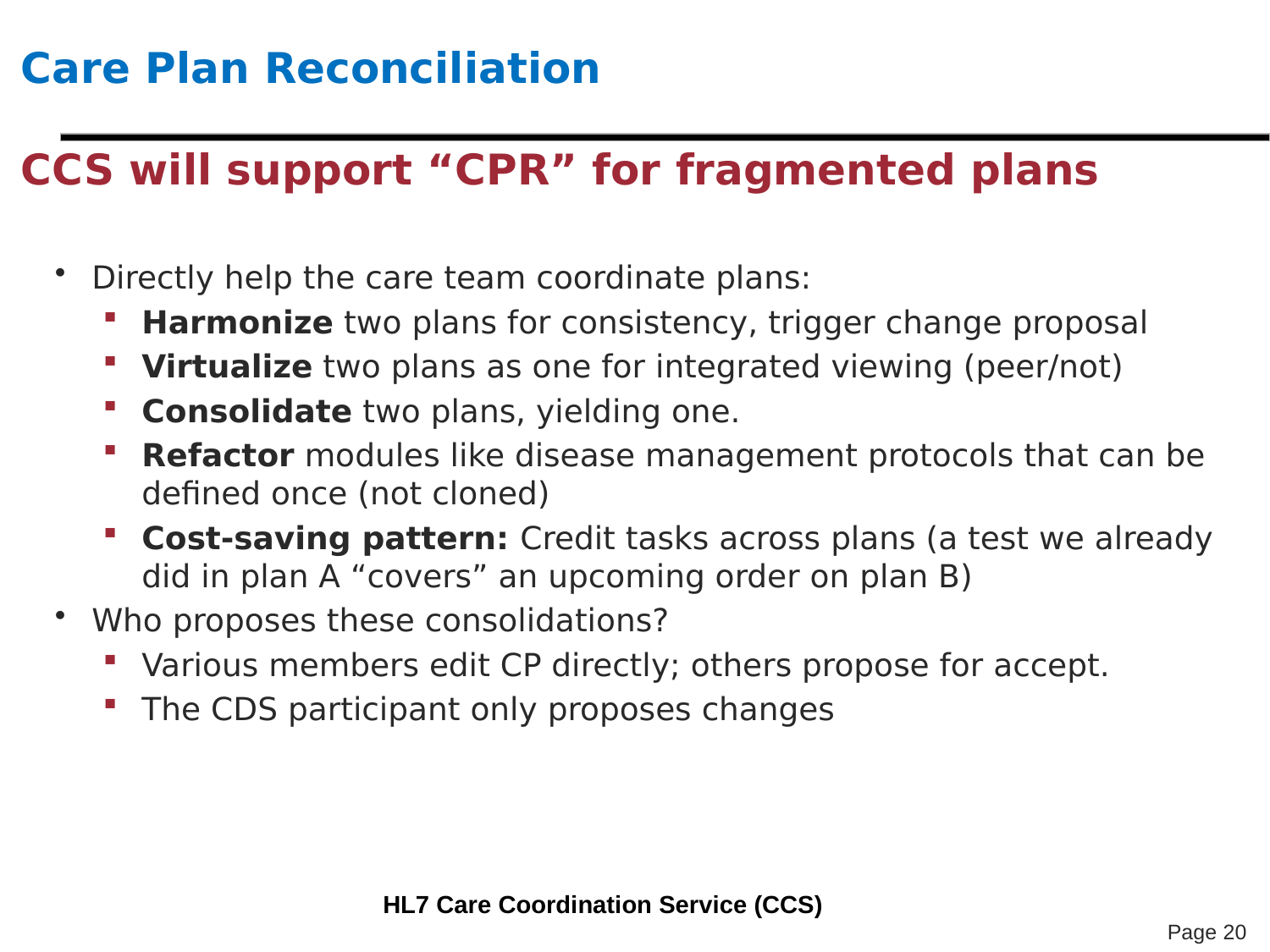

# Care Plan Reconciliation CCS will support “CPR” for fragmented plans
Directly help the care team coordinate plans:
Harmonize two plans for consistency, trigger change proposal
Virtualize two plans as one for integrated viewing (peer/not)
Consolidate two plans, yielding one.
Refactor modules like disease management protocols that can be defined once (not cloned)
Cost-saving pattern: Credit tasks across plans (a test we already did in plan A “covers” an upcoming order on plan B)
Who proposes these consolidations?
Various members edit CP directly; others propose for accept.
The CDS participant only proposes changes
9/19/2012
HL7 Care Coordination Service (CCS)
20